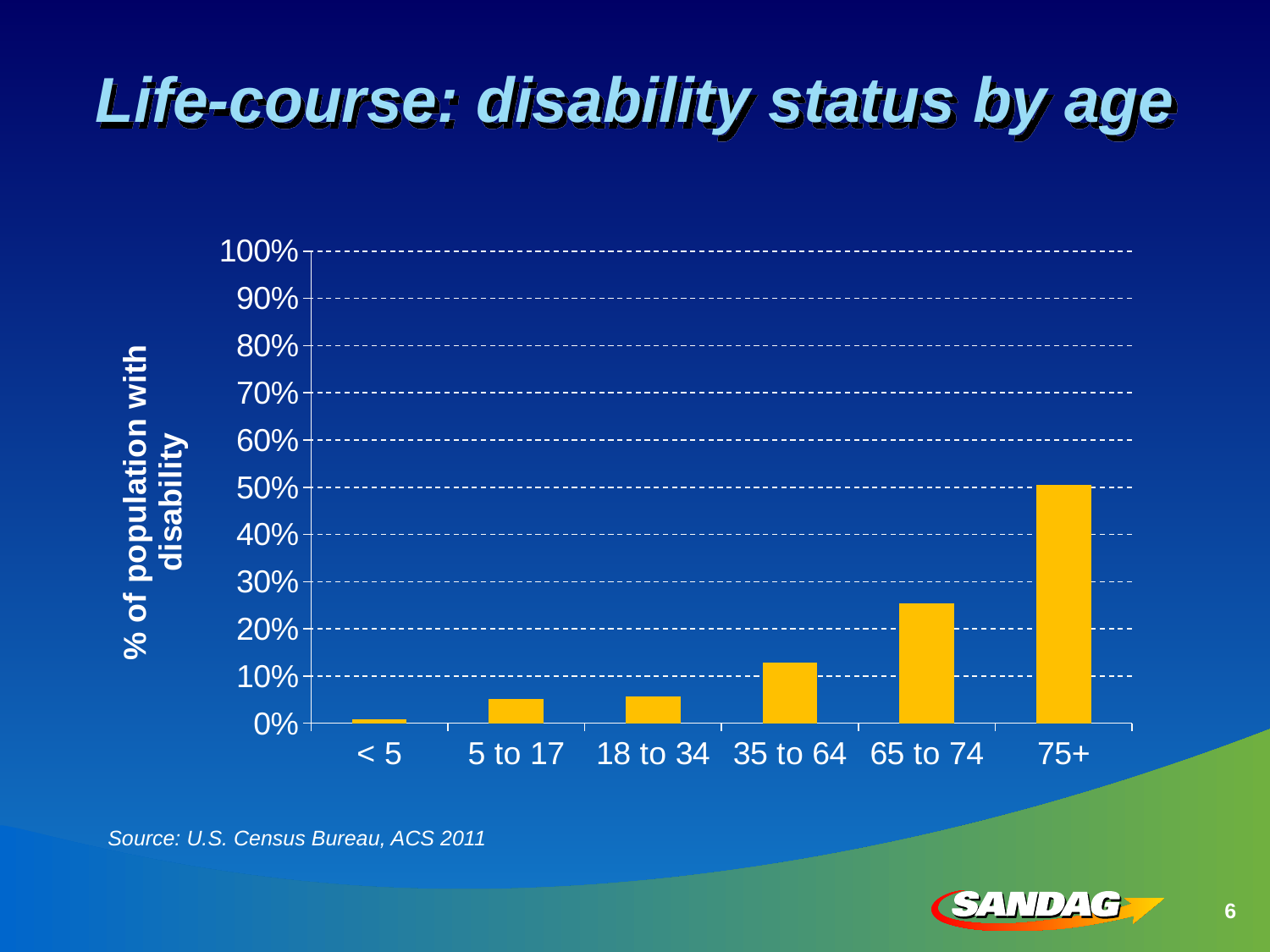

# Life-course: disability status by age

### Chart

| Category | % with disability |
|---|---|
| < 5 | 0.008296802548758605 |
| 5 to 17 | 0.051762223890062686 |
| 18 to 34 | 0.05622982351885389 |
| 35 to 64 | 0.1279784415827381 |
| 65 to 74 | 0.2544855581670966 |
| 75+ | 0.5042484043199348 |
Source: U.S. Census Bureau, ACS 2011
6